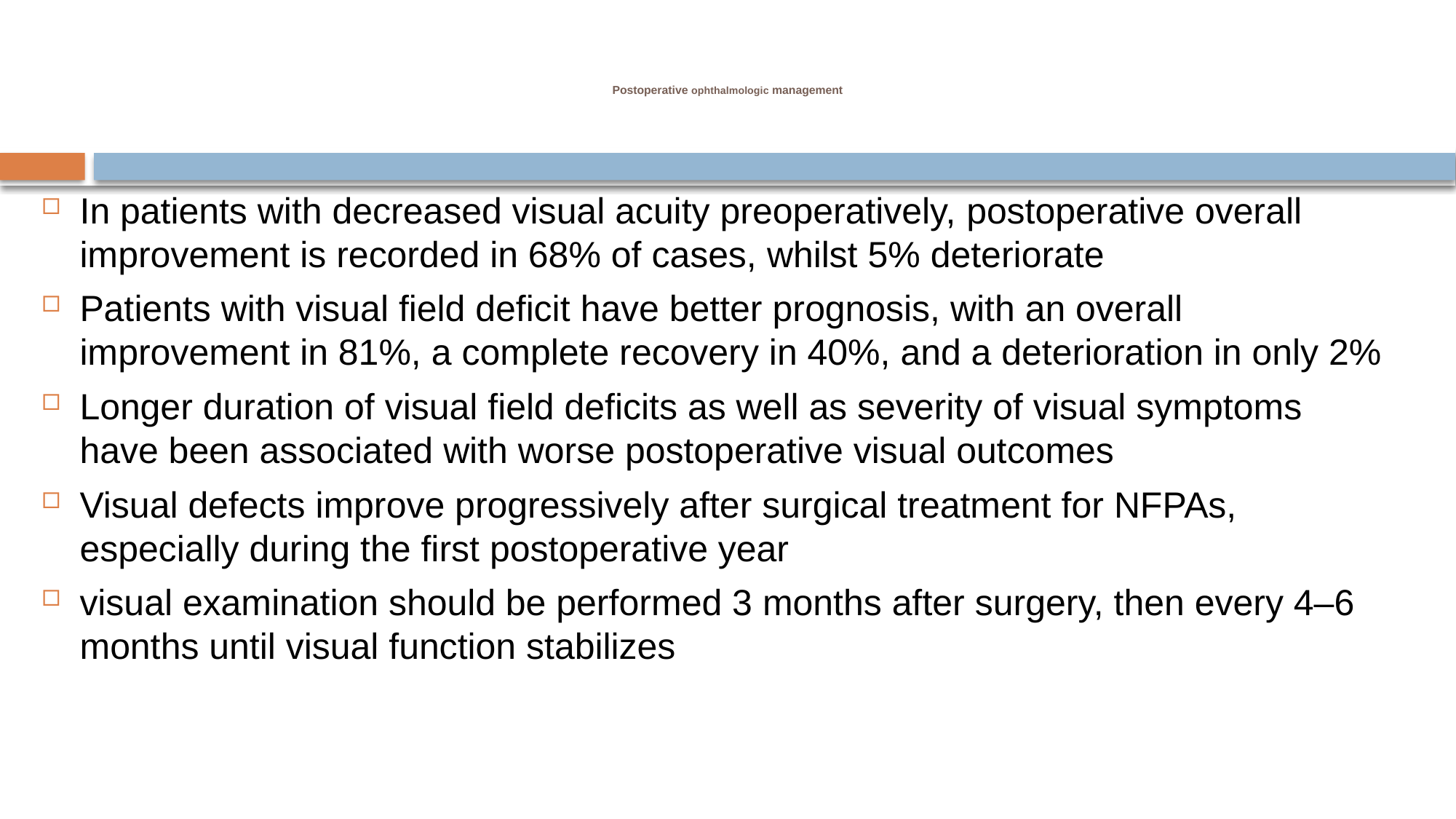

# Postoperative ophthalmologic management
In patients with decreased visual acuity preoperatively, postoperative overall improvement is recorded in 68% of cases, whilst 5% deteriorate
Patients with visual field deficit have better prognosis, with an overall improvement in 81%, a complete recovery in 40%, and a deterioration in only 2%
Longer duration of visual field deficits as well as severity of visual symptoms have been associated with worse postoperative visual outcomes
Visual defects improve progressively after surgical treatment for NFPAs, especially during the first postoperative year
visual examination should be performed 3 months after surgery, then every 4–6 months until visual function stabilizes